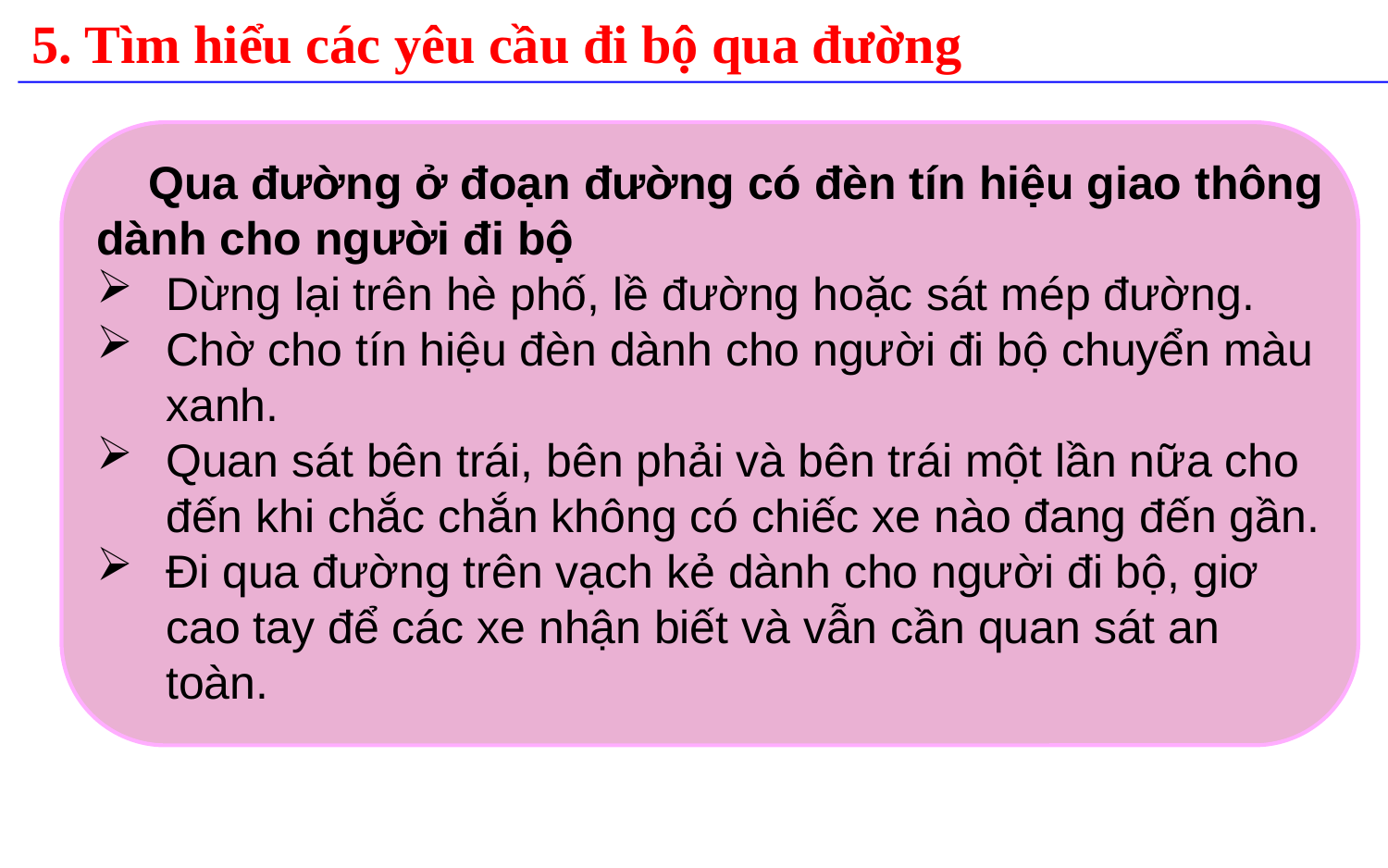

5. Tìm hiểu các yêu cầu đi bộ qua đường

    Qua đường ở đoạn đường có đèn tín hiệu giao thông dành cho người đi bộ
Dừng lại trên hè phố, lề đường hoặc sát mép đường.
Chờ cho tín hiệu đèn dành cho người đi bộ chuyển màu xanh.
Quan sát bên trái, bên phải và bên trái một lần nữa cho đến khi chắc chắn không có chiếc xe nào đang đến gần.
Đi qua đường trên vạch kẻ dành cho người đi bộ, giơ cao tay để các xe nhận biết và vẫn cần quan sát an toàn.